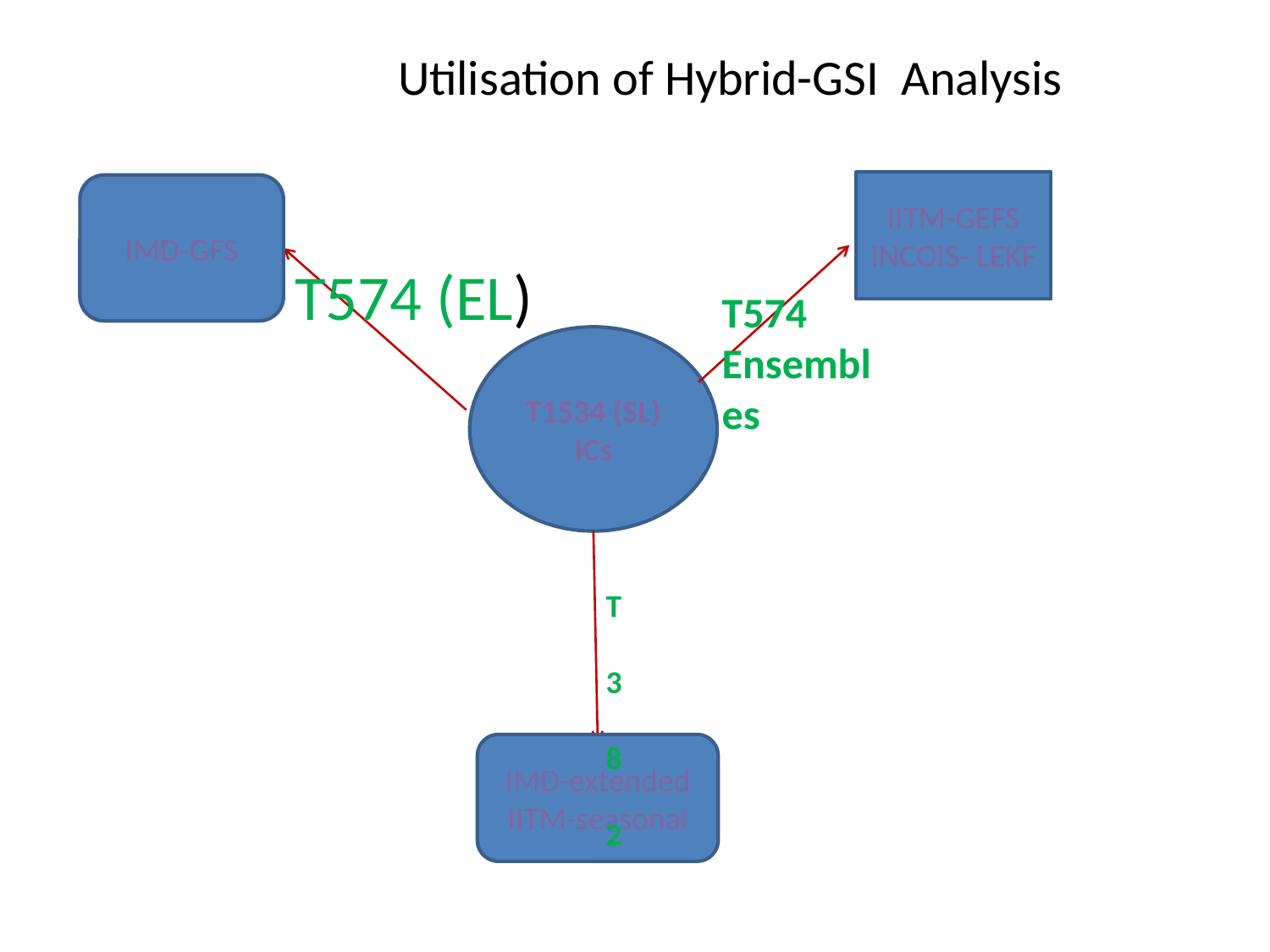

Utilisation of Hybrid-GSI  Analysis

T574 Ensembles
IITM-GEFS
INCOIS- LEKF
IMD-GFS
T574 (EL)
T1534 (SL) ICs
 T
 3
 8
 2
IMD-extended
IITM-seasonal